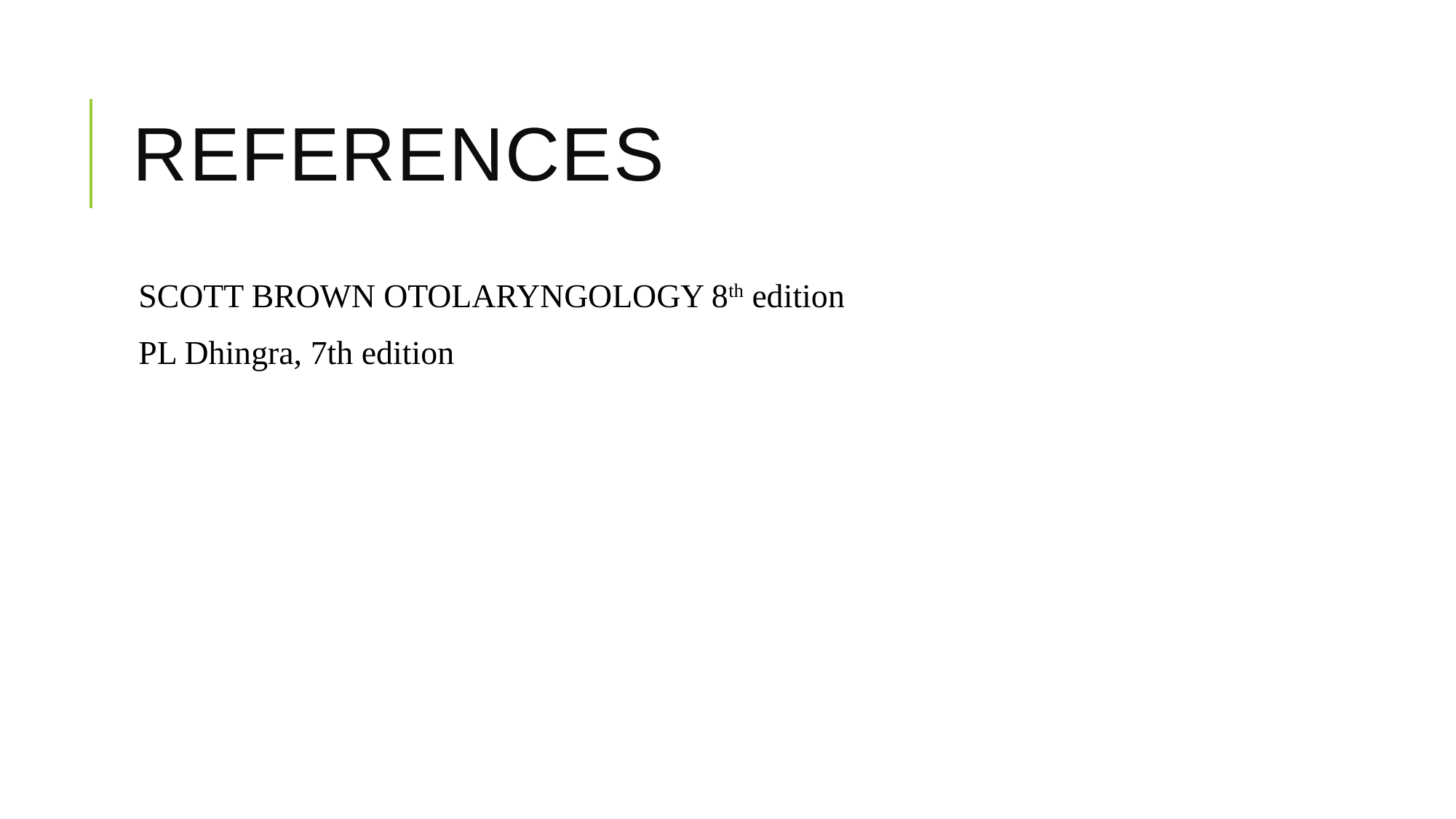

# REFERENCES
SCOTT BROWN OTOLARYNGOLOGY 8th edition
PL Dhingra, 7th edition